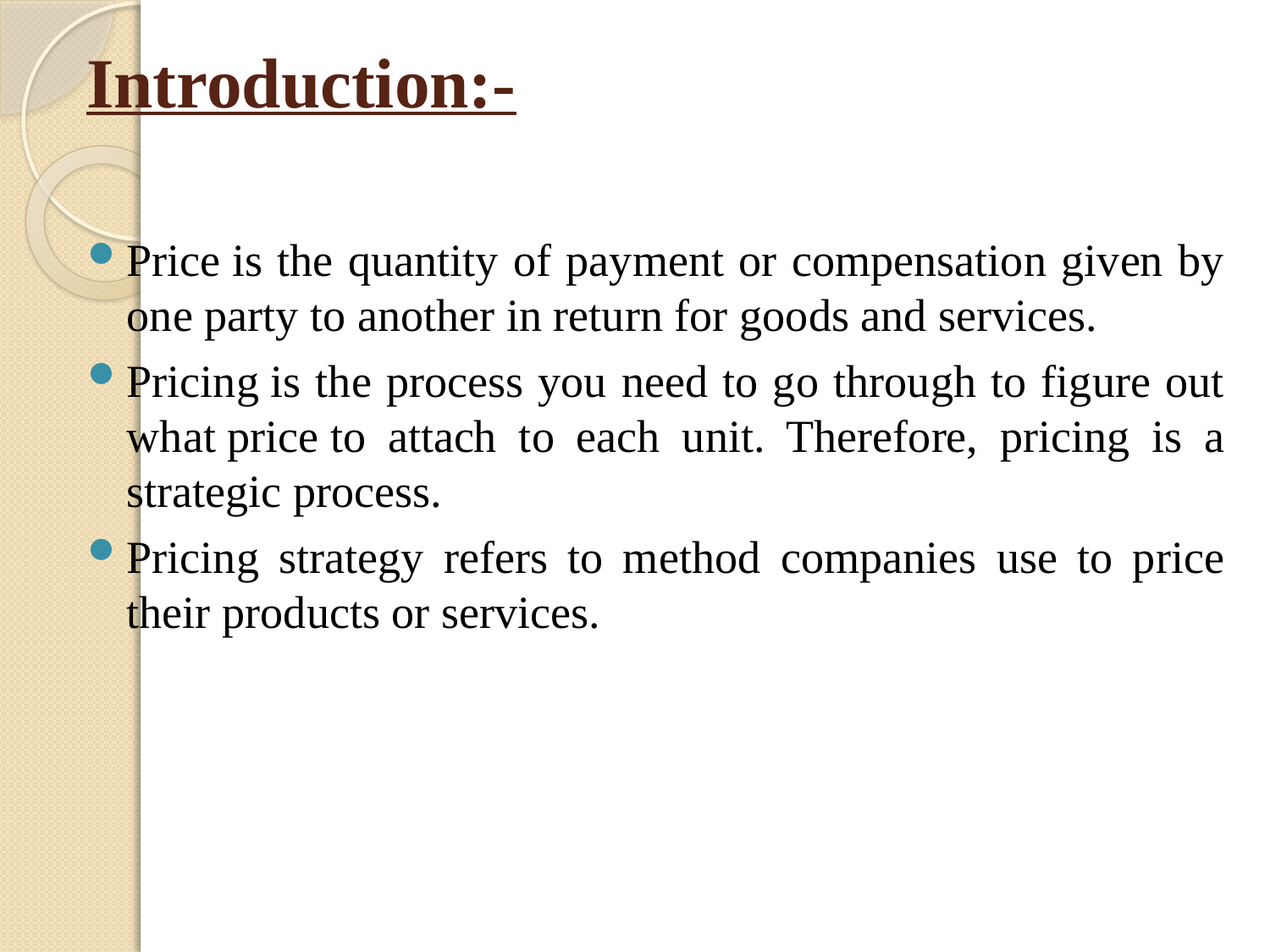

# Introduction:-

Price is the quantity of payment or compensation given by one party to another in return for goods and services.
Pricing is the process you need to go through to figure out what price to attach to each unit. Therefore, pricing is a strategic process.
Pricing strategy refers to method companies use to price their products or services.